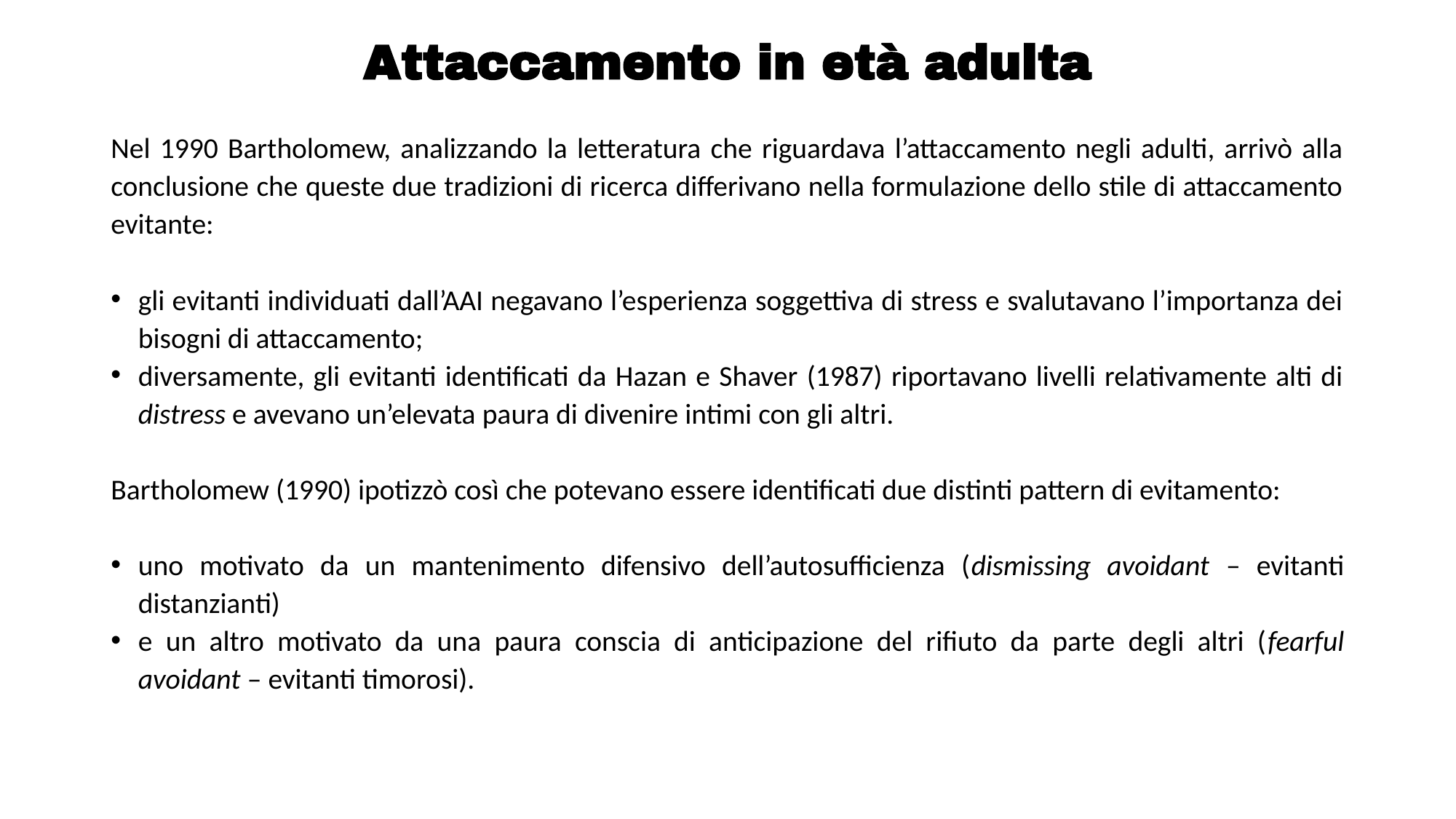

# Attaccamento in età adulta
Nel 1990 Bartholomew, analizzando la letteratura che riguardava l’attaccamento negli adulti, arrivò alla conclusione che queste due tradizioni di ricerca differivano nella formulazione dello stile di attaccamento evitante:

gli evitanti individuati dall’AAI negavano l’esperienza soggettiva di stress e svalutavano l’importanza dei bisogni di attaccamento;
diversamente, gli evitanti identificati da Hazan e Shaver (1987) riportavano livelli relativamente alti di distress e avevano un’elevata paura di divenire intimi con gli altri.

Bartholomew (1990) ipotizzò così che potevano essere identificati due distinti pattern di evitamento:

uno motivato da un mantenimento difensivo dell’autosufficienza (dismissing avoidant – evitanti distanzianti)
e un altro motivato da una paura conscia di anticipazione del rifiuto da parte degli altri (fearful avoidant – evitanti timorosi).